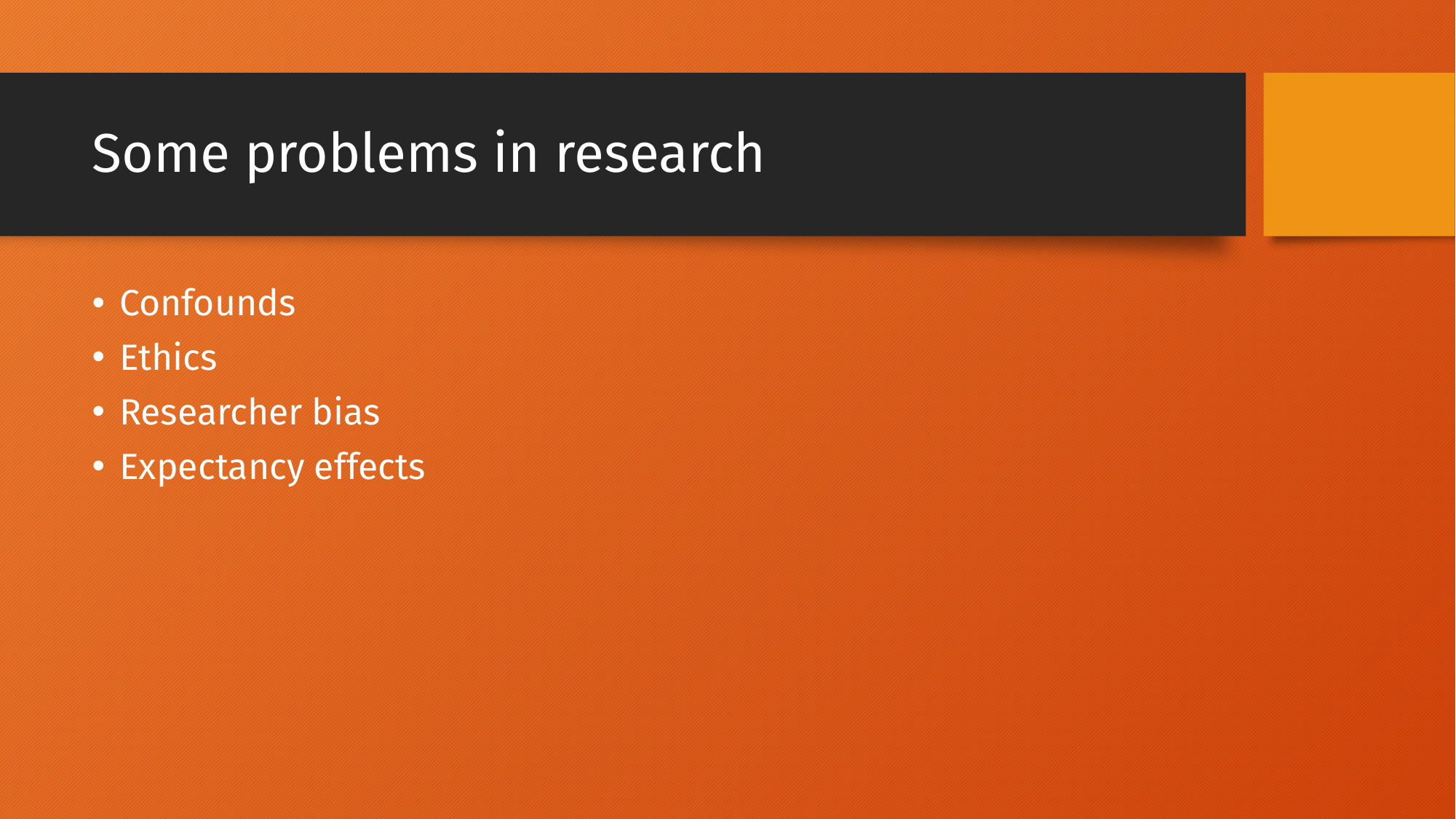

# Some problems in research
Confounds
Ethics
Researcher bias
Expectancy effects